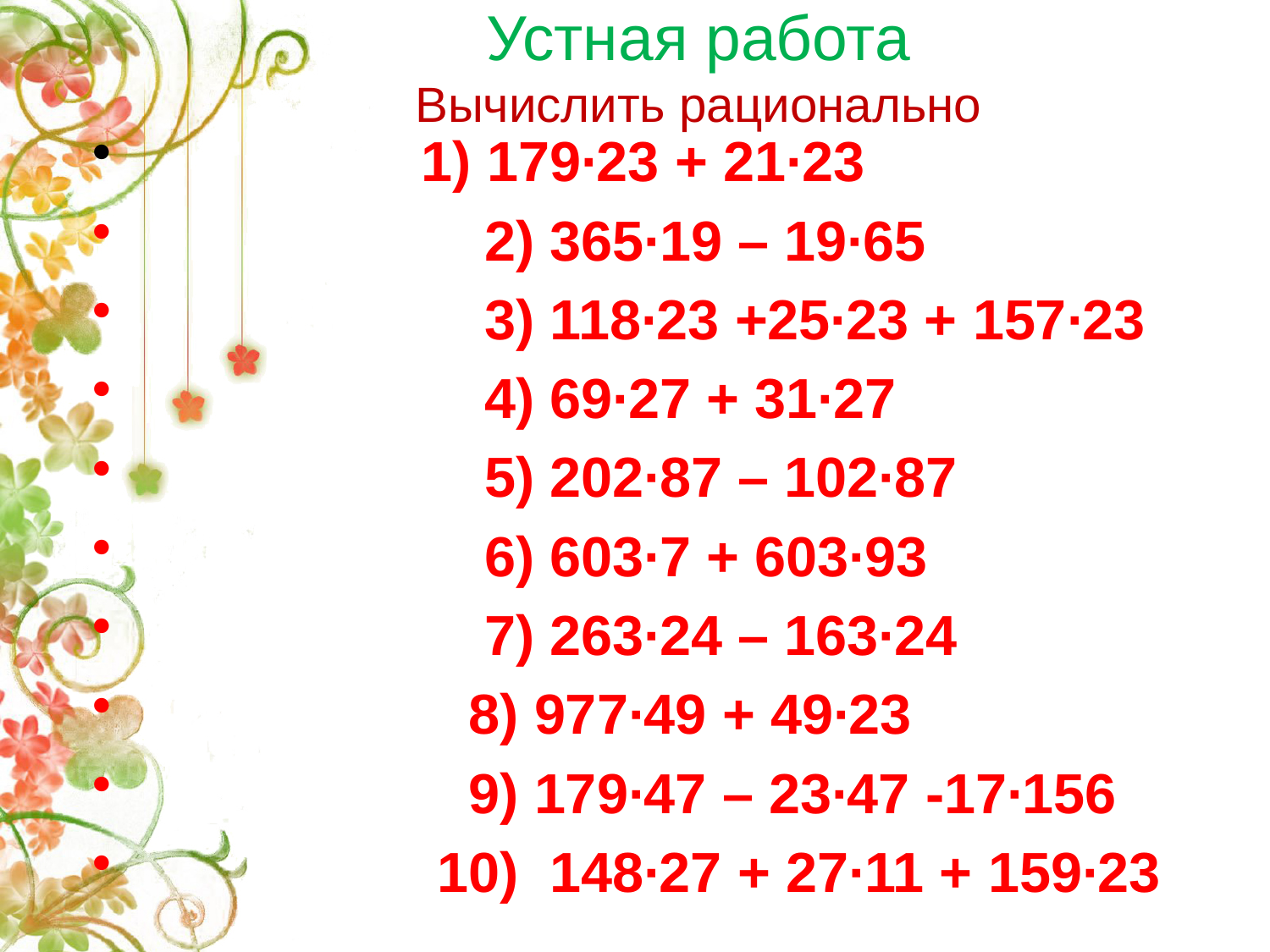

# Устная работа Вычислить рационально
                  1) 179∙23 + 21∙23
                      2) 365∙19 – 19∙65
                      3) 118∙23 +25∙23 + 157∙23
                      4) 69∙27 + 31∙27
                      5) 202∙87 – 102∙87
                      6) 603∙7 + 603∙93
                      7) 263∙24 – 163∙24
                     8) 977∙49 + 49∙23
                     9) 179∙47 – 23∙47 -17∙156
                   10)  148∙27 + 27∙11 + 159∙23